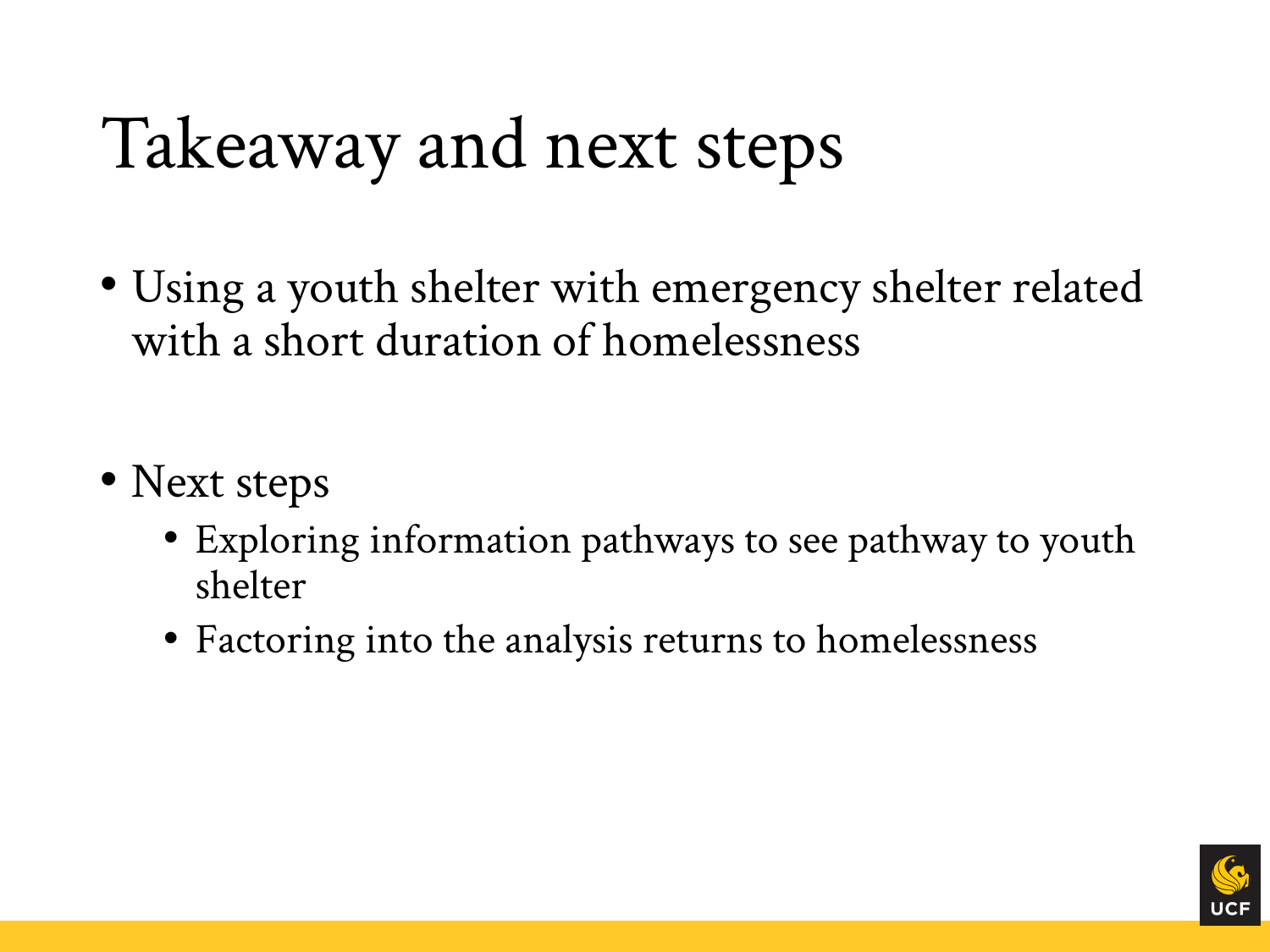

# Takeaway and next steps
Using a youth shelter with emergency shelter related with a short duration of homelessness

Next steps
Exploring information pathways to see pathway to youth shelter
Factoring into the analysis returns to homelessness